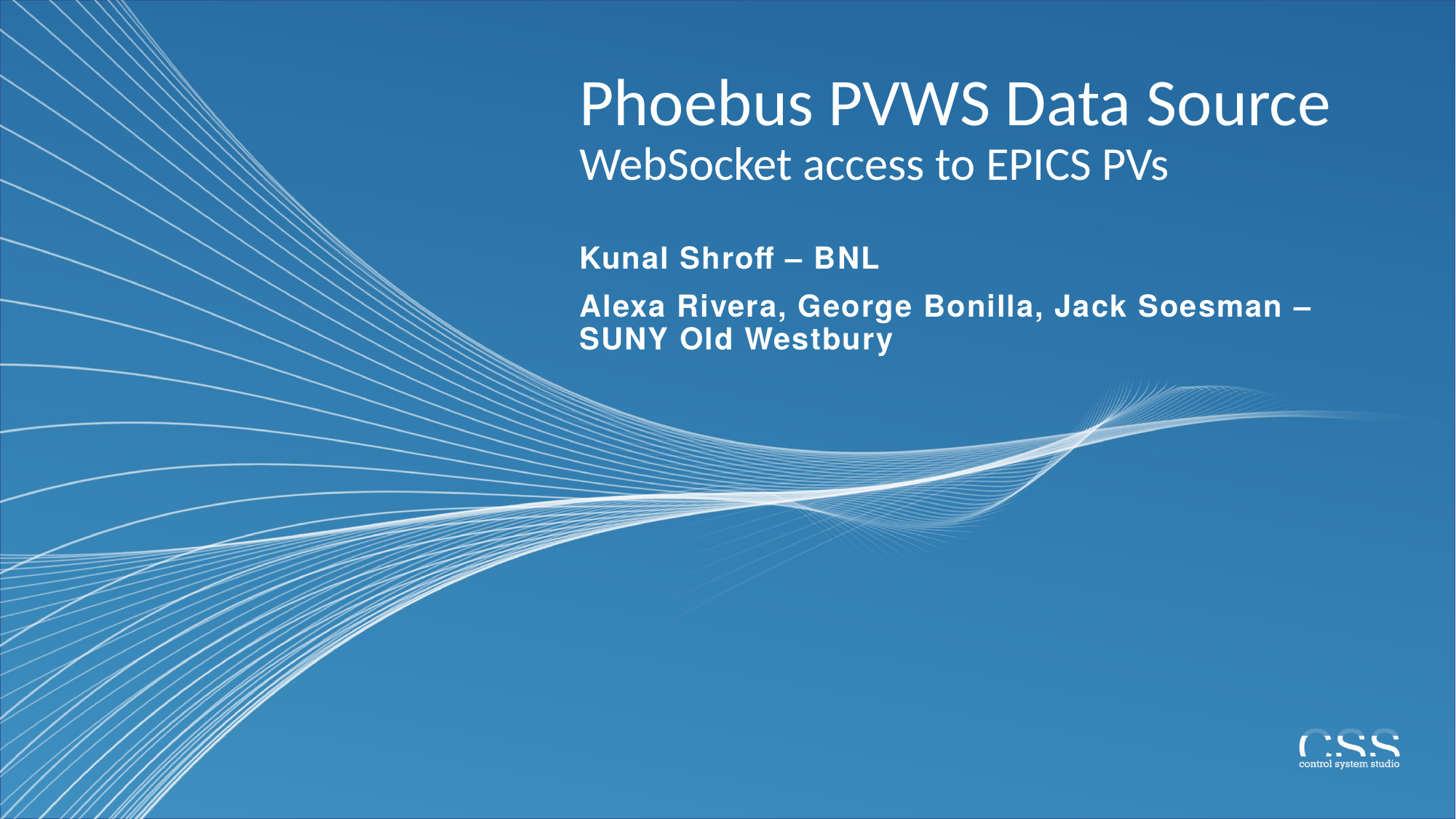

# Phoebus PVWS Data Source WebSocket access to EPICS PVs
Kunal Shroff – BNL
Alexa Rivera, George Bonilla, Jack Soesman – SUNY Old Westbury